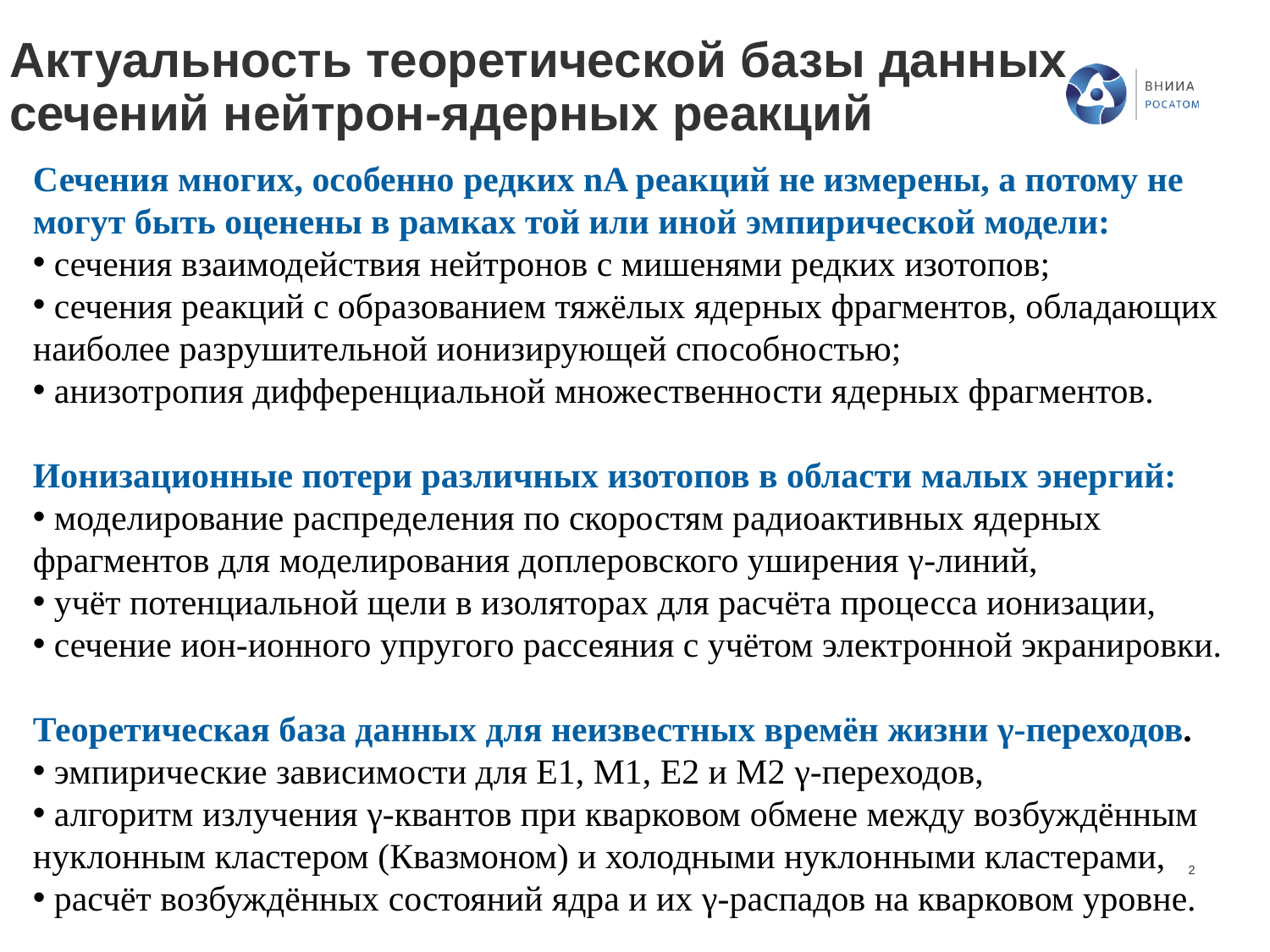

Актуальность теоретической базы данных сечений нейтрон-ядерных реакций
Сечения многих, особенно редких nA реакций не измерены, а потому не могут быть оценены в рамках той или иной эмпирической модели:
 сечения взаимодействия нейтронов с мишенями редких изотопов;
 сечения реакций с образованием тяжёлых ядерных фрагментов, обладающих наиболее разрушительной ионизирующей способностью;
 анизотропия дифференциальной множественности ядерных фрагментов.

Ионизационные потери различных изотопов в области малых энергий:
 моделирование распределения по скоростям радиоактивных ядерных фрагментов для моделирования доплеровского уширения γ-линий,
 учёт потенциальной щели в изоляторах для расчёта процесса ионизации,
 сечение ион-ионного упругого рассеяния с учётом электронной экранировки.

Теоретическая база данных для неизвестных времён жизни γ-переходов.
 эмпирические зависимости для Е1, М1, Е2 и М2 γ-переходов,
 алгоритм излучения γ-квантов при кварковом обмене между возбуждённым нуклонным кластером (Квазмоном) и холодными нуклонными кластерами,
 расчёт возбуждённых состояний ядра и их γ-распадов на кварковом уровне.